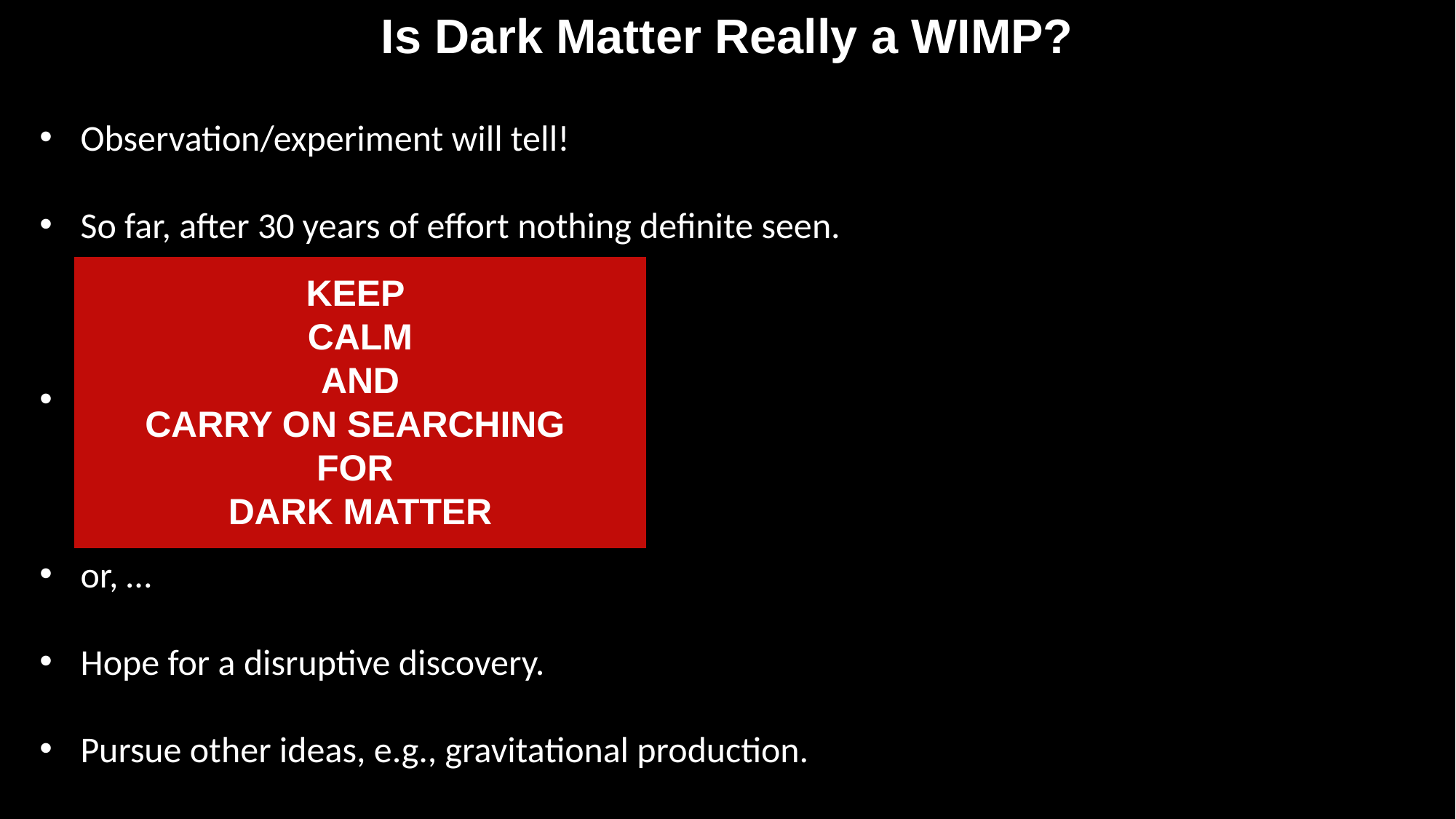

Is Dark Matter Really a WIMP?
Observation/experiment will tell!

So far, after 30 years of effort nothing definite seen.

or, …

Hope for a disruptive discovery.

Pursue other ideas, e.g., gravitational production.

KEEP
CALM
AND
CARRY ON SEARCHING
FOR
DARK MATTER